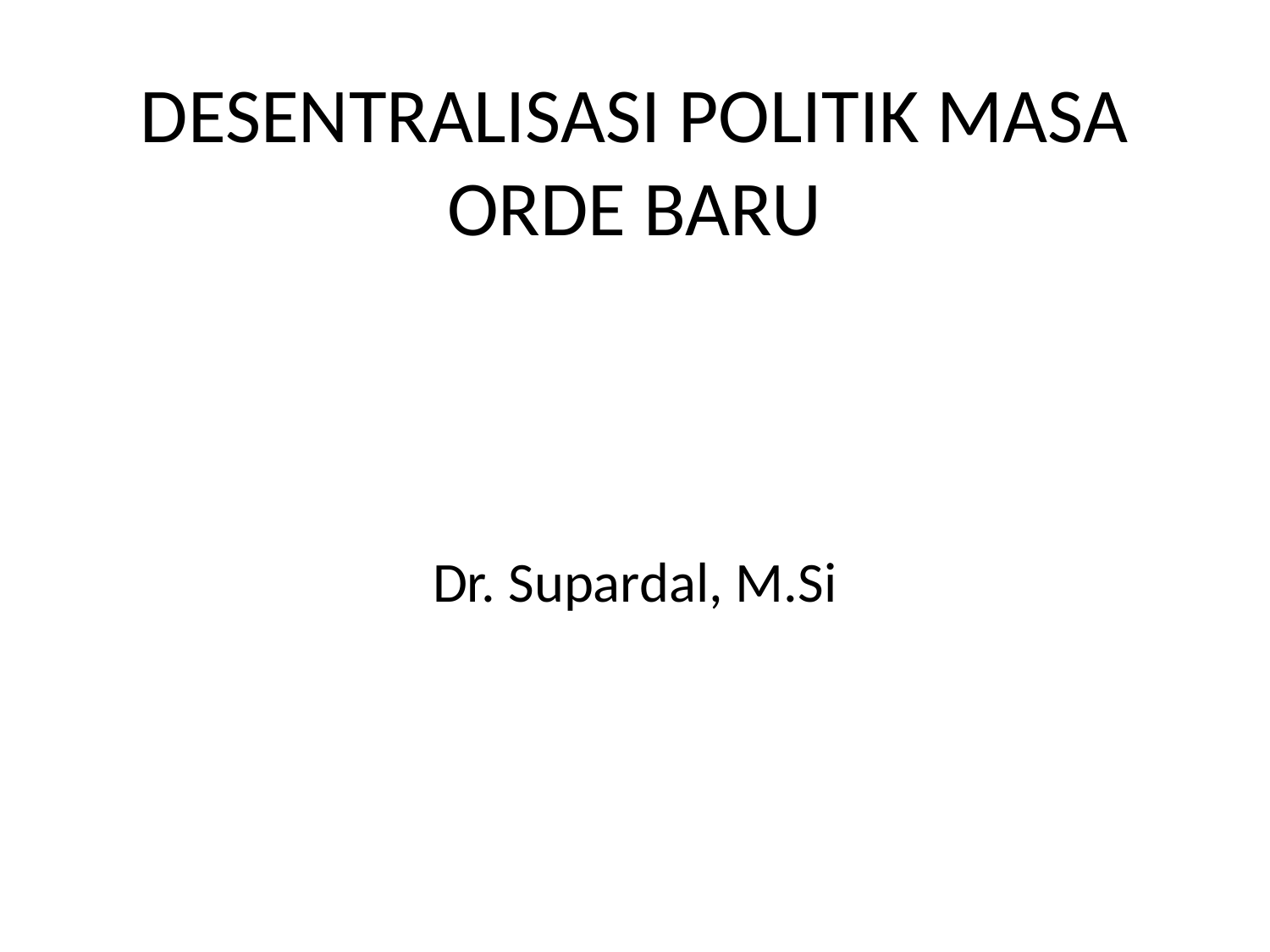

# DESENTRALISASI POLITIK MASA ORDE BARU
Dr. Supardal, M.Si